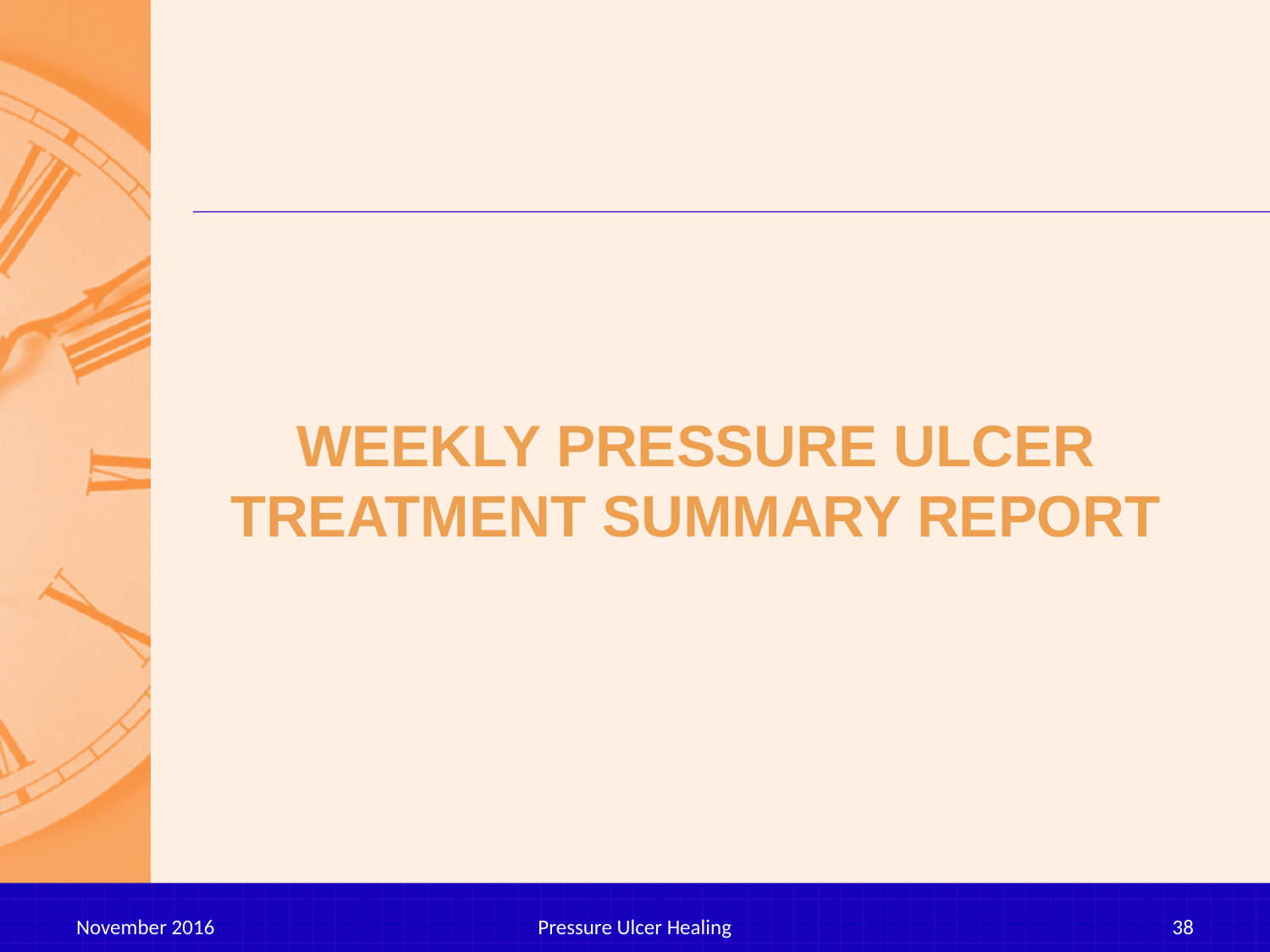

# WEEKLY PRESSURE ULCER TREATMENT SUMMARY REPORT
November 2016
Pressure Ulcer Healing
38